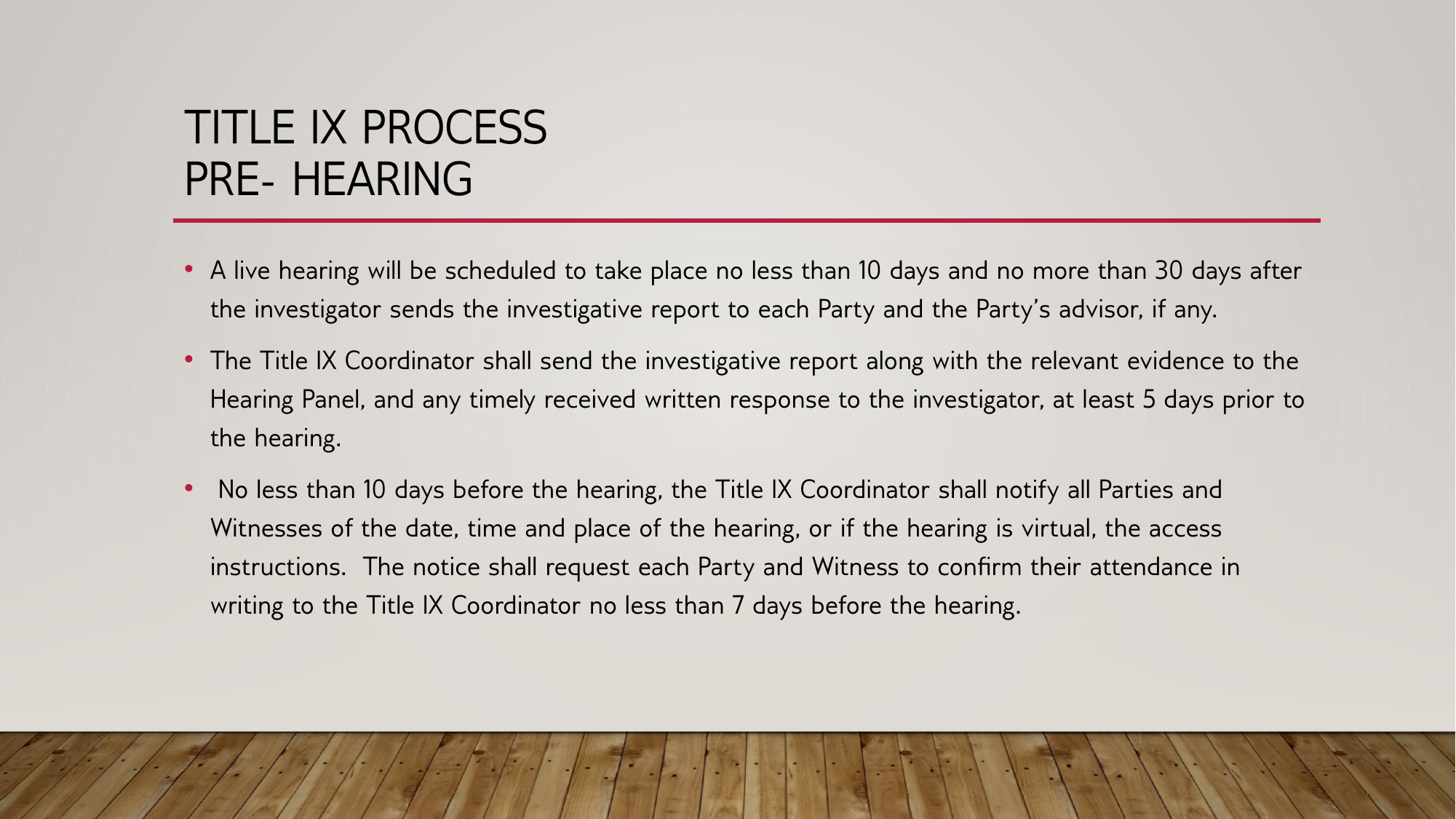

# Title IX Process pre- hearing
A live hearing will be scheduled to take place no less than 10 days and no more than 30 days after the investigator sends the investigative report to each Party and the Party’s advisor, if any.
The Title IX Coordinator shall send the investigative report along with the relevant evidence to the Hearing Panel, and any timely received written response to the investigator, at least 5 days prior to the hearing.
 No less than 10 days before the hearing, the Title IX Coordinator shall notify all Parties and Witnesses of the date, time and place of the hearing, or if the hearing is virtual, the access instructions.  The notice shall request each Party and Witness to confirm their attendance in writing to the Title IX Coordinator no less than 7 days before the hearing.